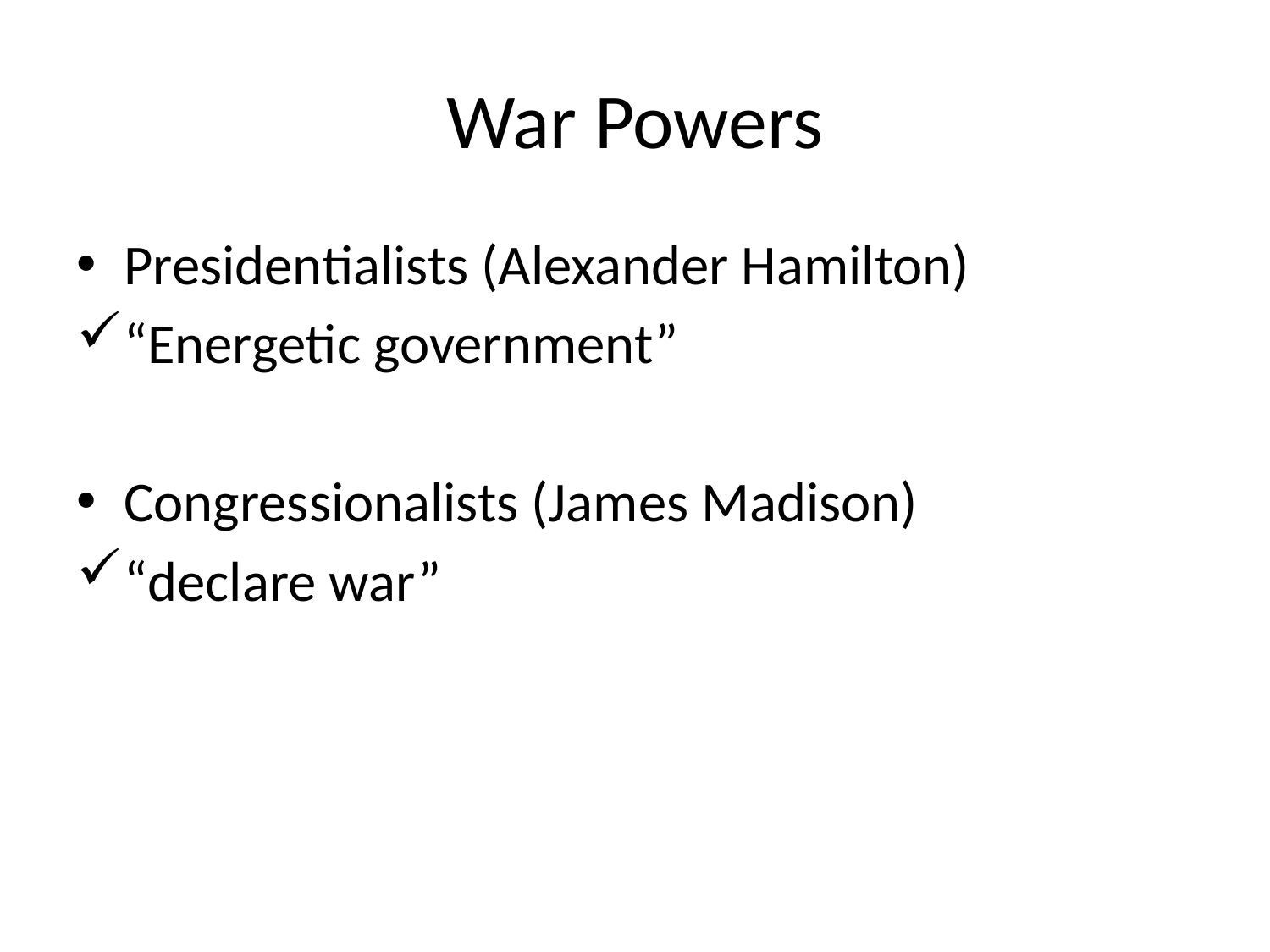

# War Powers
Presidentialists (Alexander Hamilton)
“Energetic government”

Congressionalists (James Madison)
“declare war”